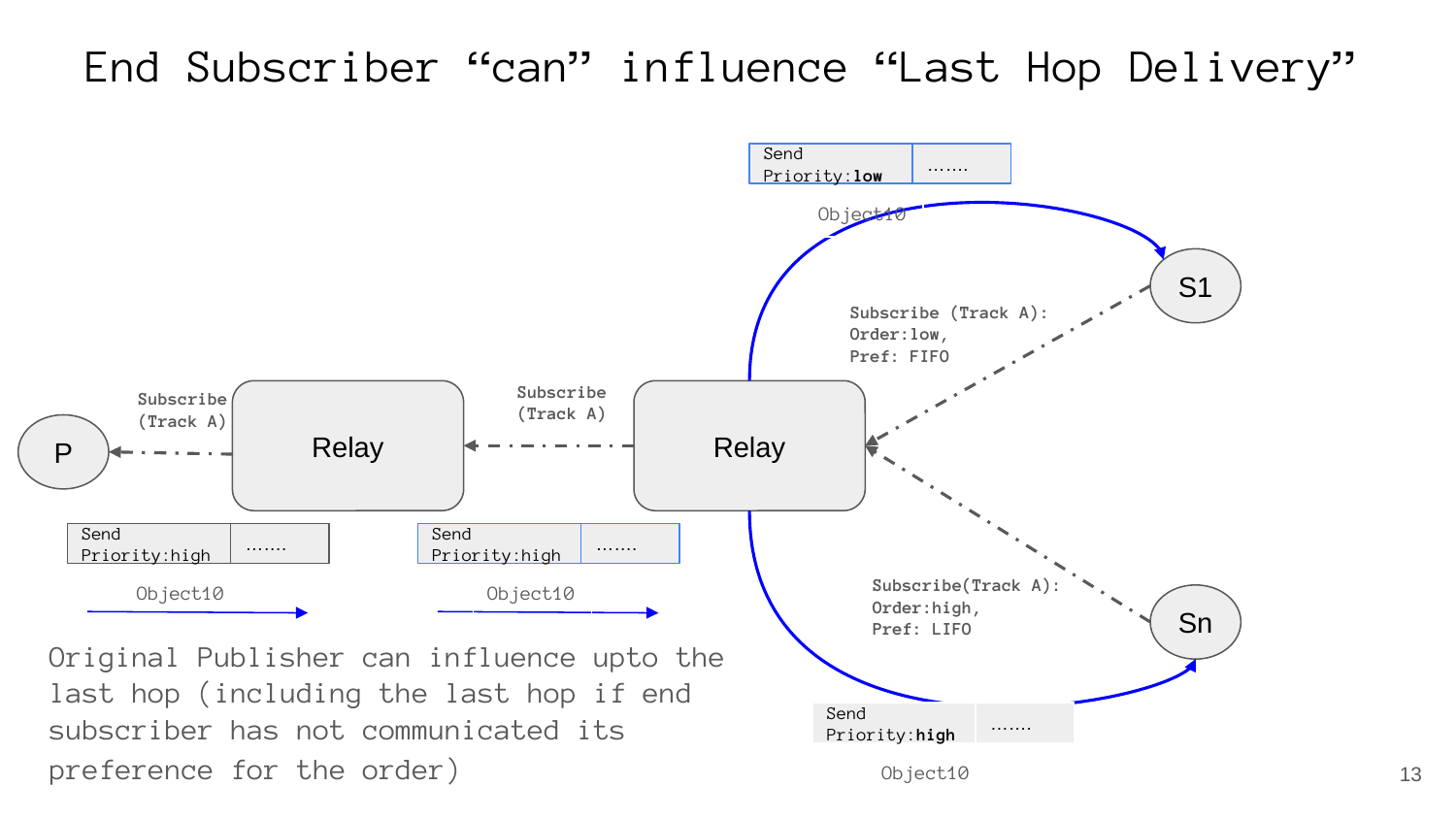

# End Subscriber “can” influence “Last Hop Delivery”
Send
Priority:low
…….
Object10
S1
Subscribe (Track A): Order:low,
Pref: FIFO
Subscribe (Track A)
Subscribe (Track A)
Relay
Relay
P
Send
Priority:high
…….
Object10
Send
Priority:high
…….
Object10
Subscribe(Track A): Order:high,
Pref: LIFO
Sn
Original Publisher can influence upto the last hop (including the last hop if end subscriber has not communicated its preference for the order)
Send
Priority:high
…….
Object10
13